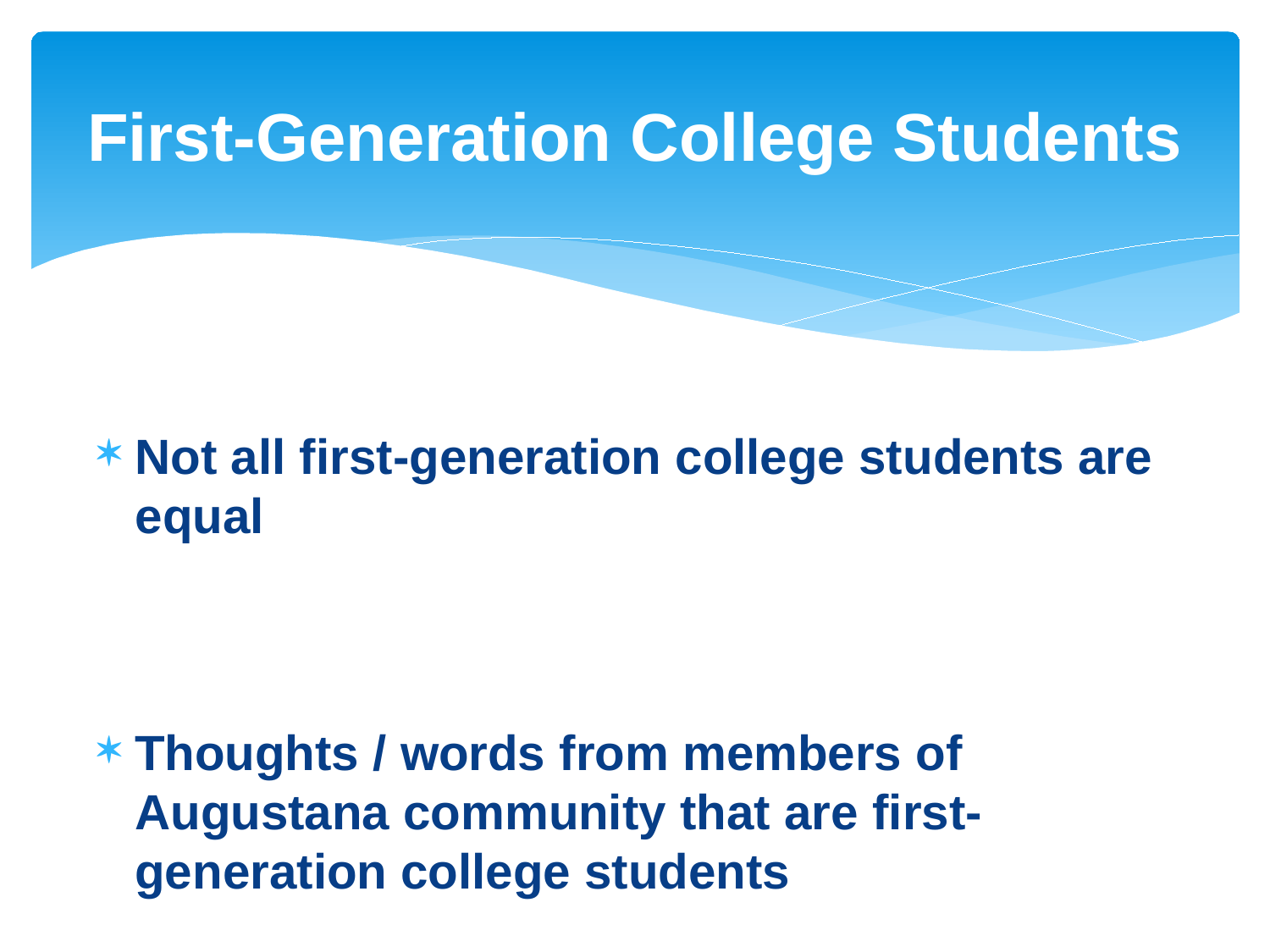

# First-Generation College Students

Not all first-generation college students are equal

Thoughts / words from members of Augustana community that are first-generation college students